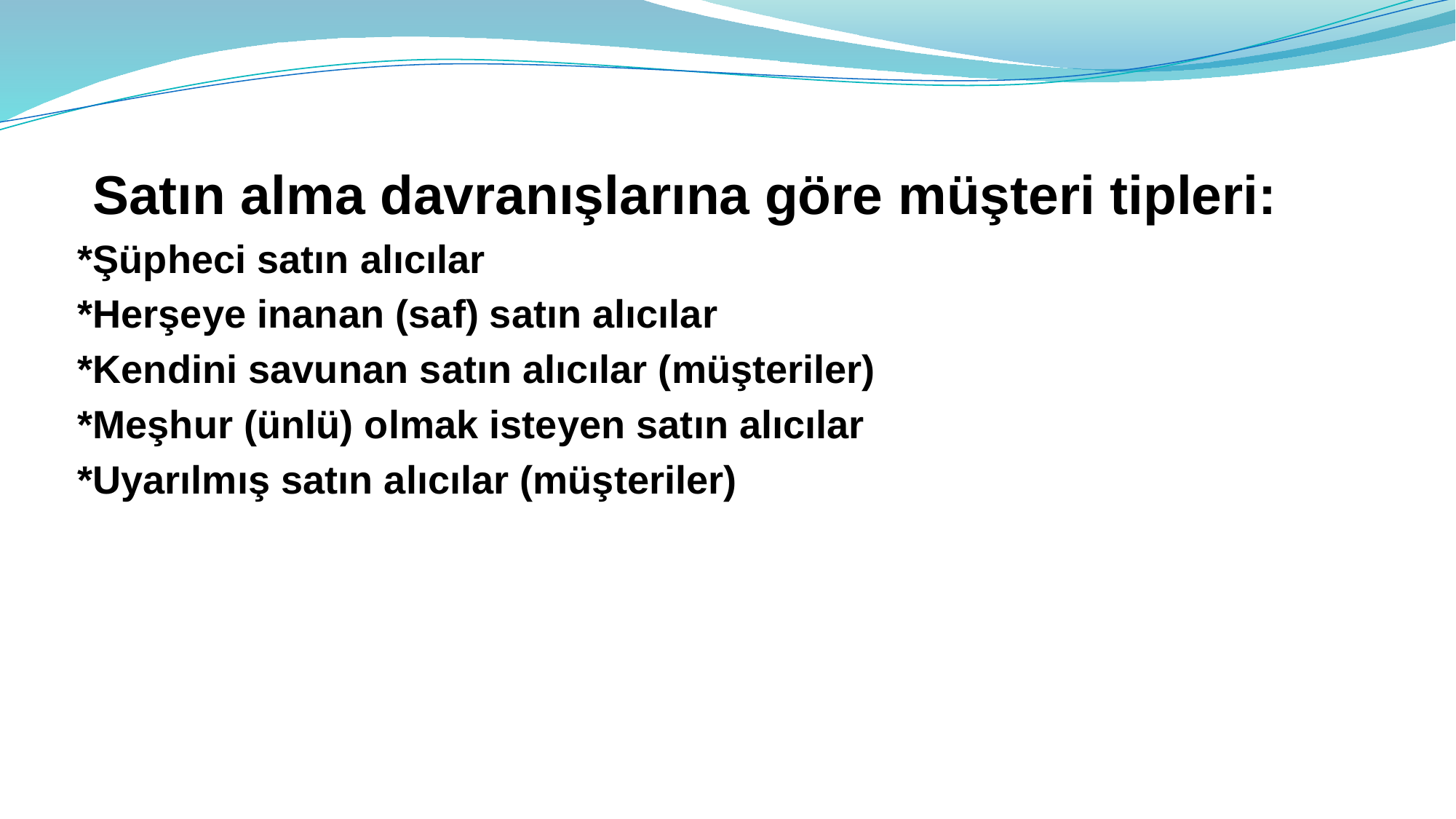

Satın alma davranışlarına göre müşteri tipleri:
*Şüpheci satın alıcılar
*Herşeye inanan (saf) satın alıcılar
*Kendini savunan satın alıcılar (müşteriler)
*Meşhur (ünlü) olmak isteyen satın alıcılar
*Uyarılmış satın alıcılar (müşteriler)